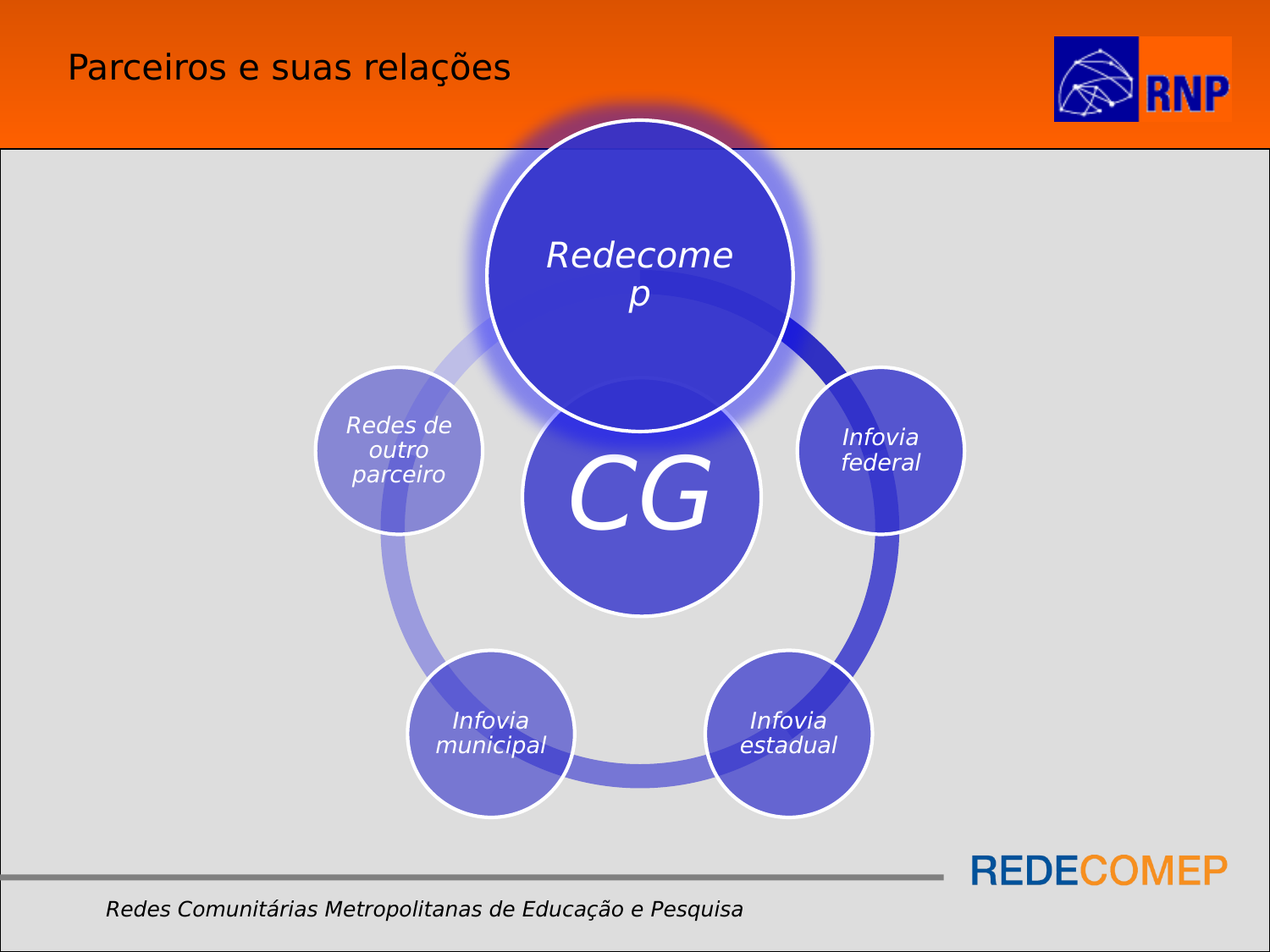

Parceiros e suas relações
CG
Redecomep
Infovia federal
Infovia estadual
Infovia municipal
Redes de outro parceiro